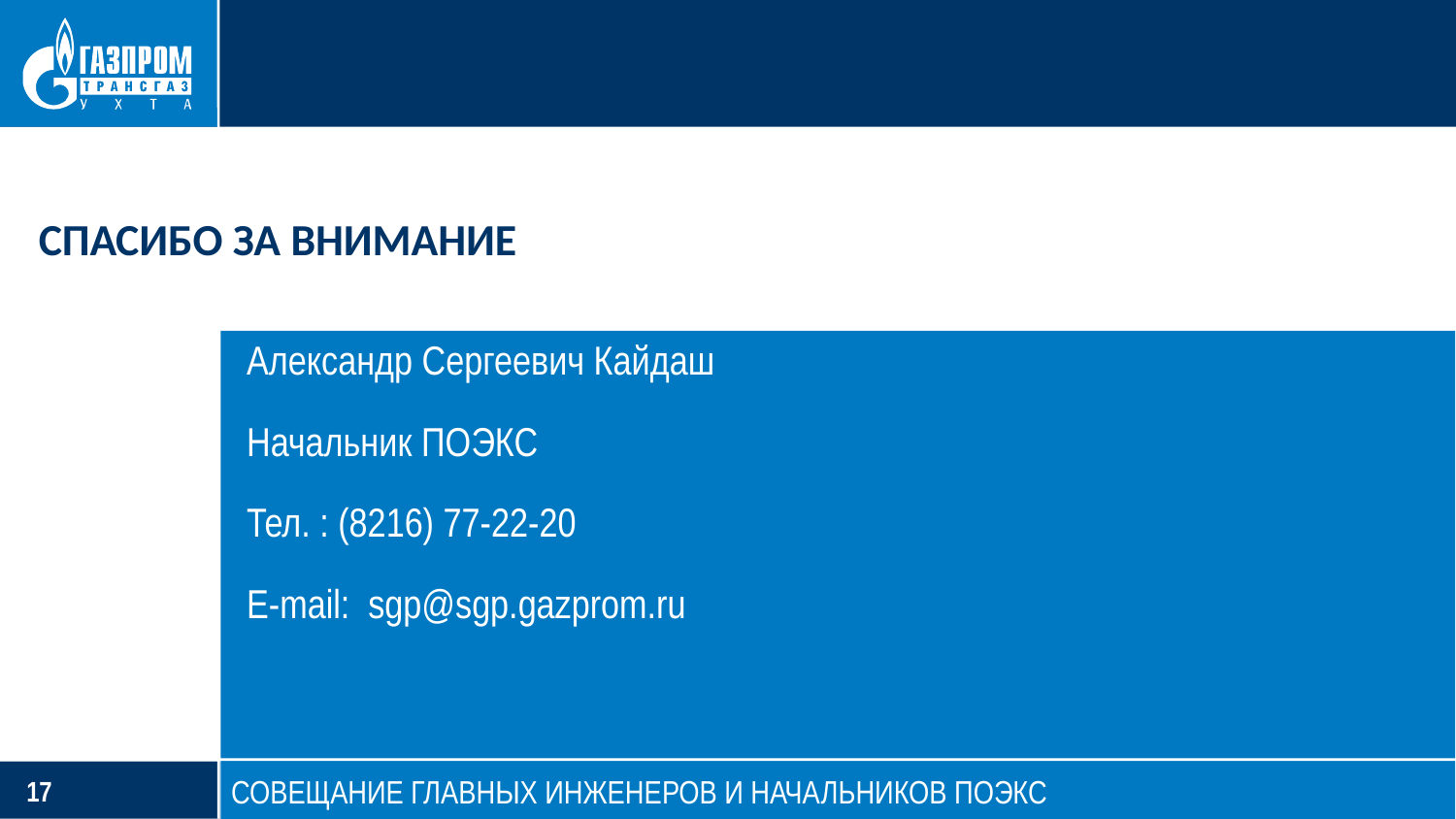

СПАСИБО ЗА ВНИМАНИЕ
Александр Сергеевич Кайдаш

Начальник ПОЭКС

Тел. : (8216) 77-22-20
Е-mail:  sgp@sgp.gazprom.ru
СОВЕЩАНИЕ ГЛАВНЫХ ИНЖЕНЕРОВ И НАЧАЛЬНИКОВ ПОЭКС